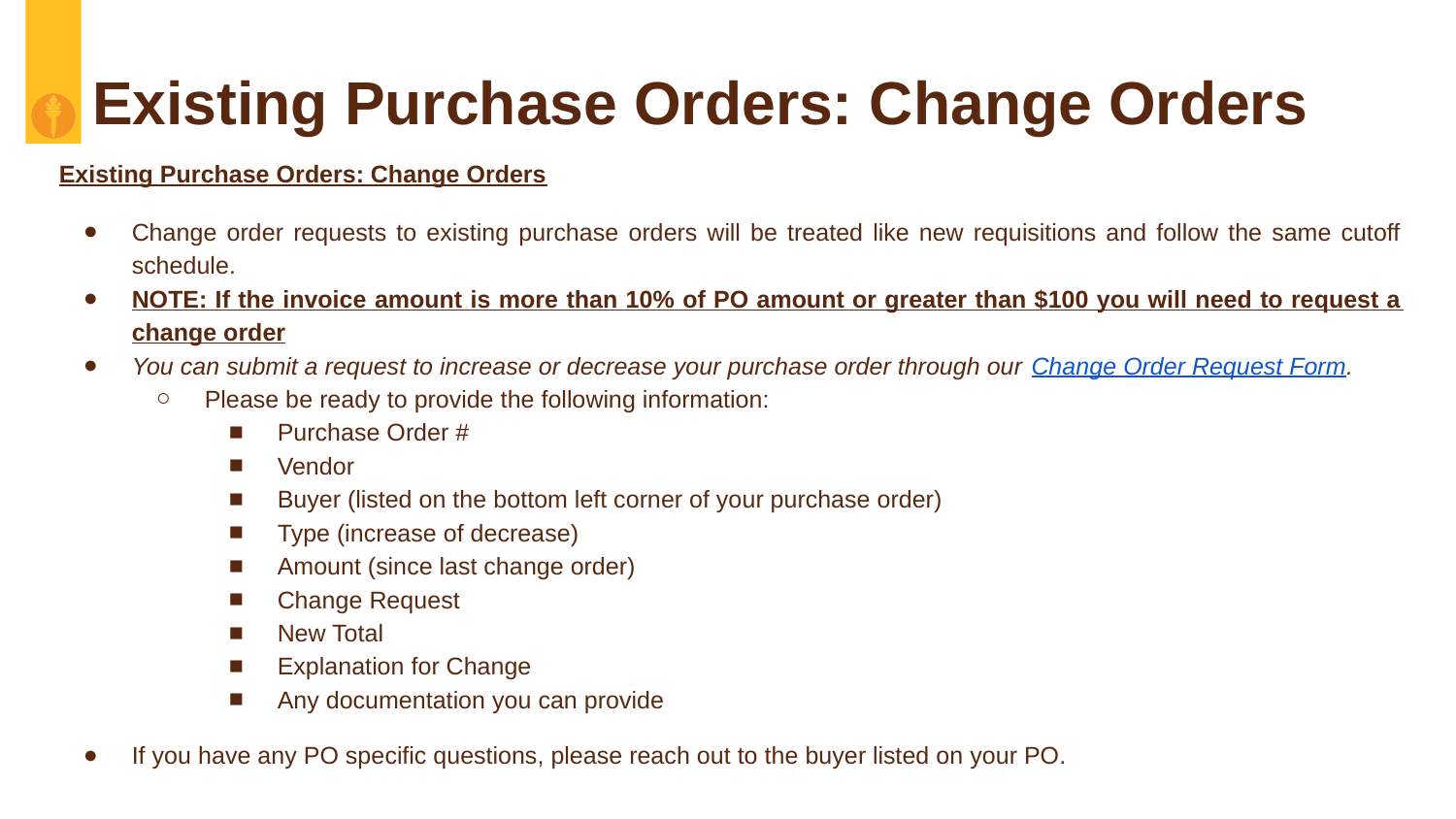

# Existing Purchase Orders: Change Orders
Existing Purchase Orders: Change Orders
Change order requests to existing purchase orders will be treated like new requisitions and follow the same cutoff schedule.
NOTE: If the invoice amount is more than 10% of PO amount or greater than $100 you will need to request a change order
You can submit a request to increase or decrease your purchase order through our Change Order Request Form.
Please be ready to provide the following information:
Purchase Order #
Vendor
Buyer (listed on the bottom left corner of your purchase order)
Type (increase of decrease)
Amount (since last change order)
Change Request
New Total
Explanation for Change
Any documentation you can provide
If you have any PO specific questions, please reach out to the buyer listed on your PO.